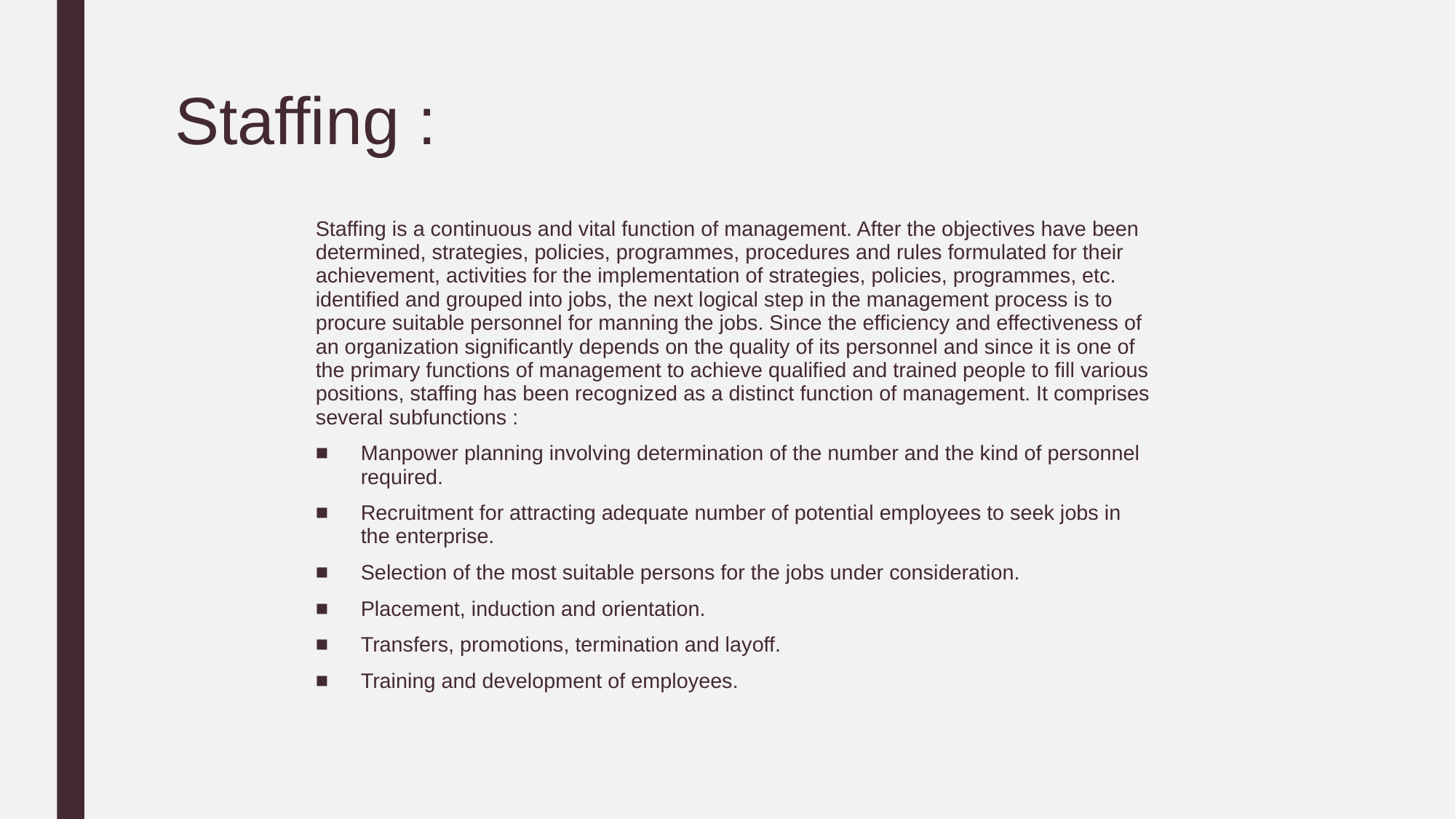

# Staffing :
Staffing is a continuous and vital function of management. After the objectives have been determined, strategies, policies, programmes, procedures and rules formulated for their  achievement, activities for the implementation of strategies, policies, programmes, etc. identified and grouped into jobs, the next logical step in the management process is to procure suitable personnel for manning the jobs. Since the efficiency and effectiveness of an organization significantly depends on the quality of its personnel and since it is one of the primary functions of management to achieve qualified and trained people to fill various positions, staffing has been recognized as a distinct function of management. It comprises several subfunctions :
Manpower planning involving determination of the number and the kind of personnel required.
Recruitment for attracting adequate number of potential employees to seek jobs in the enterprise.
Selection of the most suitable persons for the jobs under consideration.
Placement, induction and orientation.
Transfers, promotions, termination and layoff.
Training and development of employees.